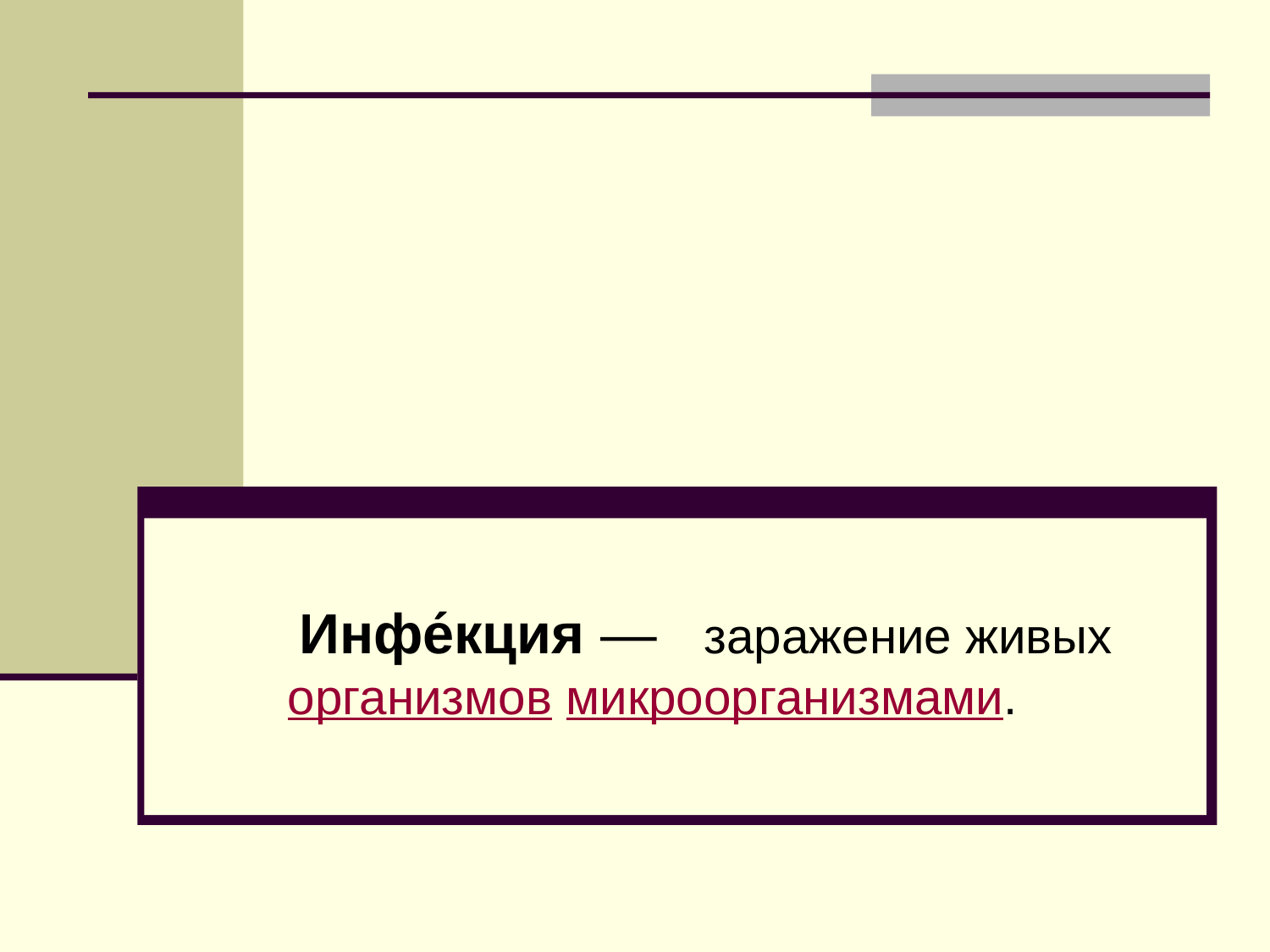

#
 Инфе́кция —   заражение живых организмов микроорганизмами.